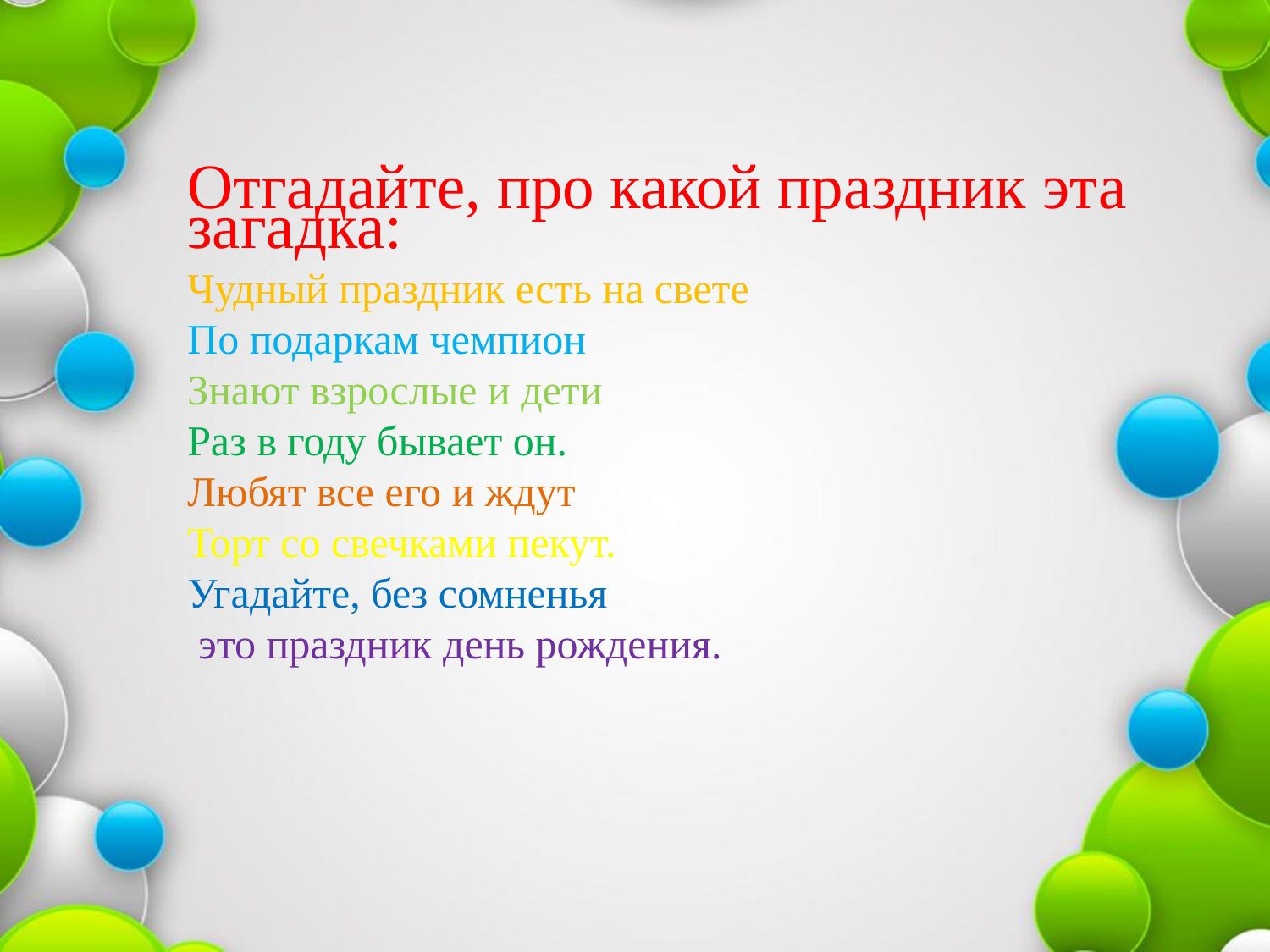

Отгадайте, про какой праздник эта загадка:
Чудный праздник есть на свете
По подаркам чемпион
Знают взрослые и дети
Раз в году бывает он.
Любят все его и ждут
Торт со свечками пекут.
Угадайте, без сомненья
 это праздник день рождения.